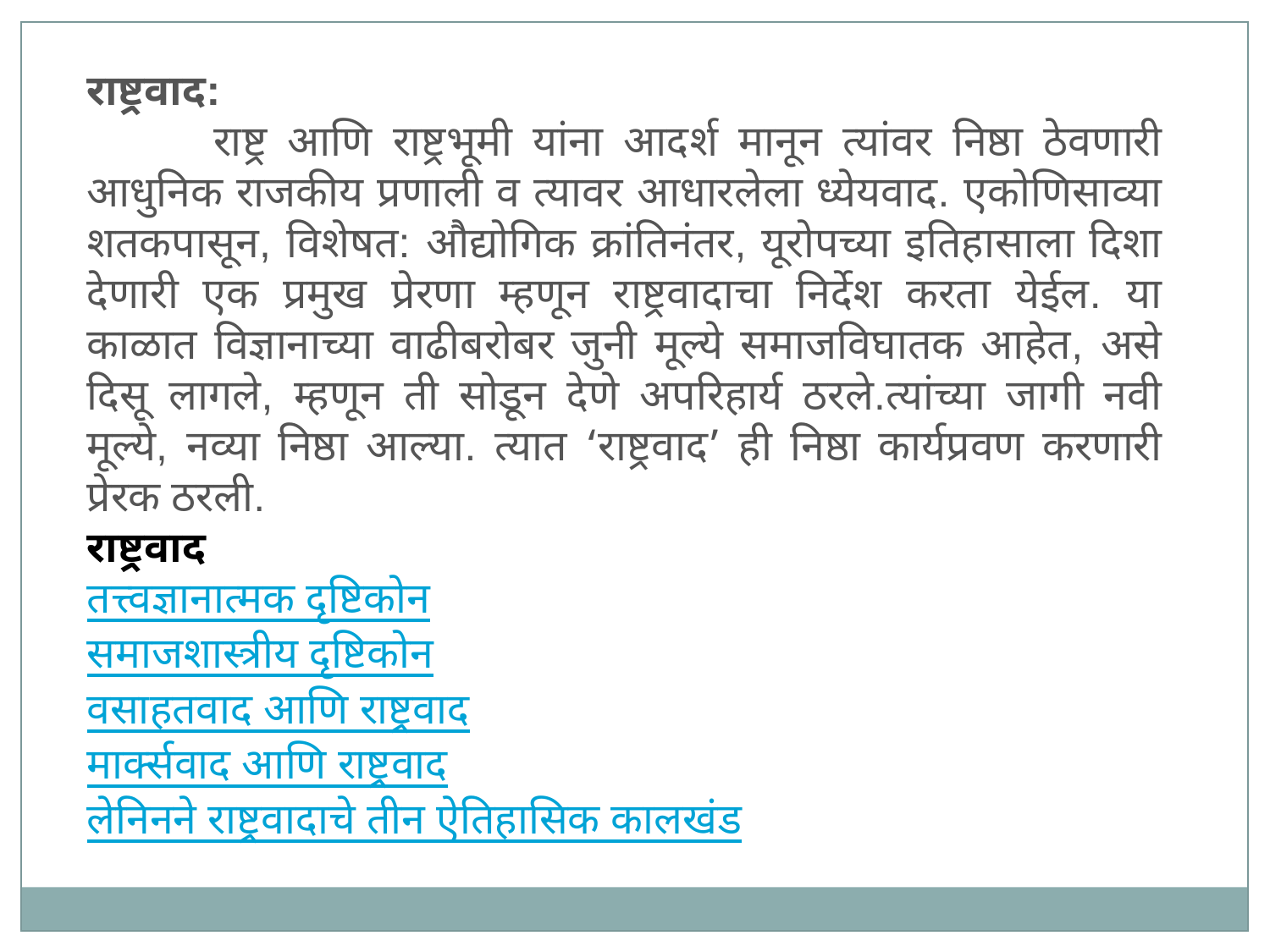

राष्ट्रवाद:
	राष्ट्र आणि राष्ट्रभूमी यांना आदर्श मानून त्यांवर निष्ठा ठेवणारी आधुनिक राजकीय प्रणाली व त्यावर आधारलेला ध्येयवाद. एकोणिसाव्या शतकपासून, विशेषत: औद्योगिक क्रांतिनंतर, यूरोपच्या इतिहासाला दिशा देणारी एक प्रमुख प्रेरणा म्हणून राष्ट्रवादाचा निर्देश करता येईल. या काळात विज्ञानाच्या वाढीबरोबर जुनी मूल्ये समाजविघातक आहेत, असे दिसू लागले, म्हणून ती सोडून देणे अपरिहार्य ठरले.त्यांच्या जागी नवी मूल्ये, नव्या निष्ठा आल्या. त्यात ‘राष्ट्रवाद’ ही निष्ठा कार्यप्रवण करणारी प्रेरक ठरली.
राष्ट्रवाद
तत्त्वज्ञानात्मक दृष्टिकोन
समाजशास्त्रीय दृष्टिकोन
वसाहतवाद आणि राष्ट्रवाद
मार्क्सवाद आणि राष्ट्रवाद
लेनिनने राष्ट्रवादाचे तीन ऐतिहासिक कालखंड